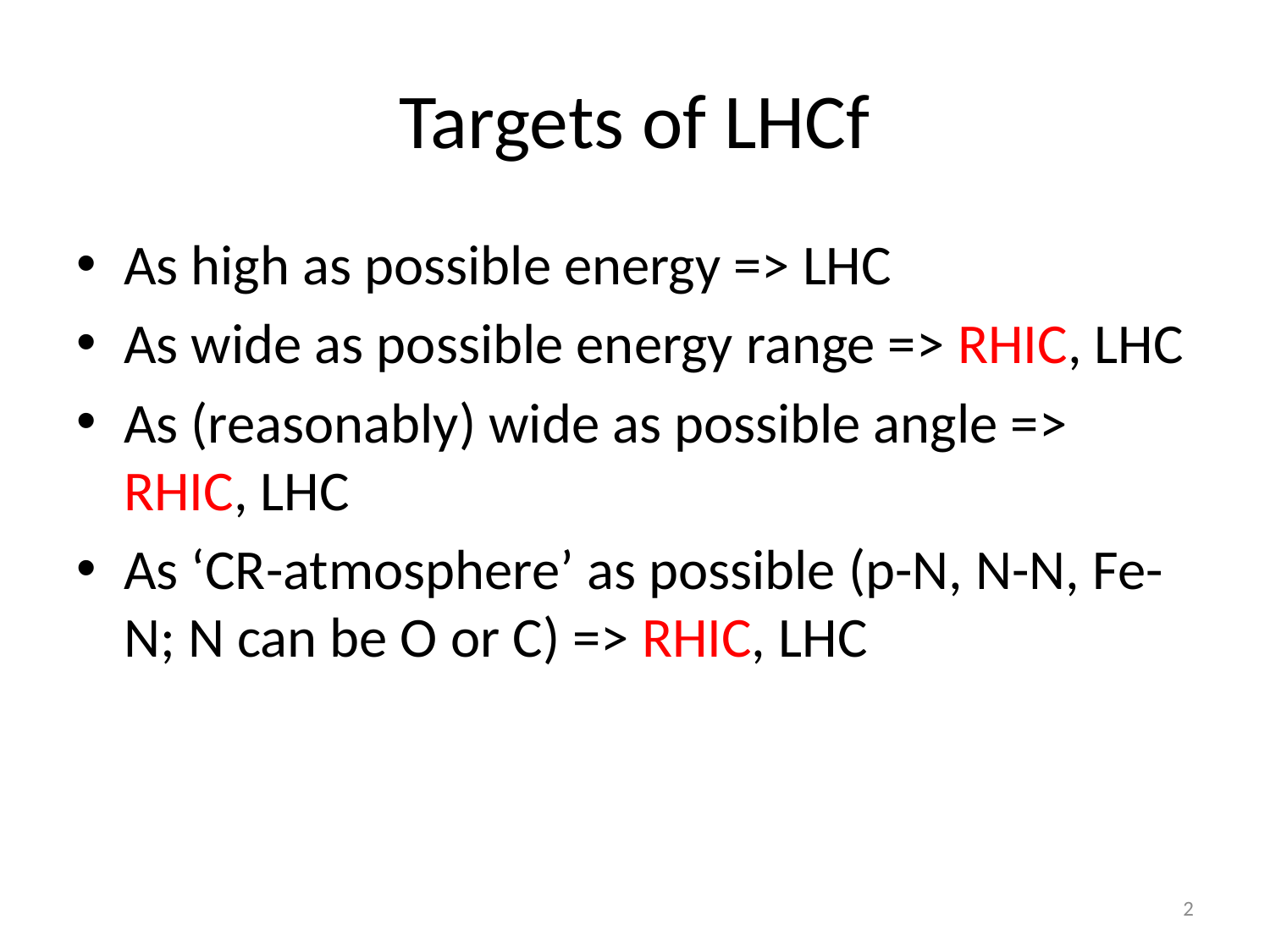

# Targets of LHCf
As high as possible energy => LHC
As wide as possible energy range => RHIC, LHC
As (reasonably) wide as possible angle => RHIC, LHC
As ‘CR-atmosphere’ as possible (p-N, N-N, Fe-N; N can be O or C) => RHIC, LHC
2